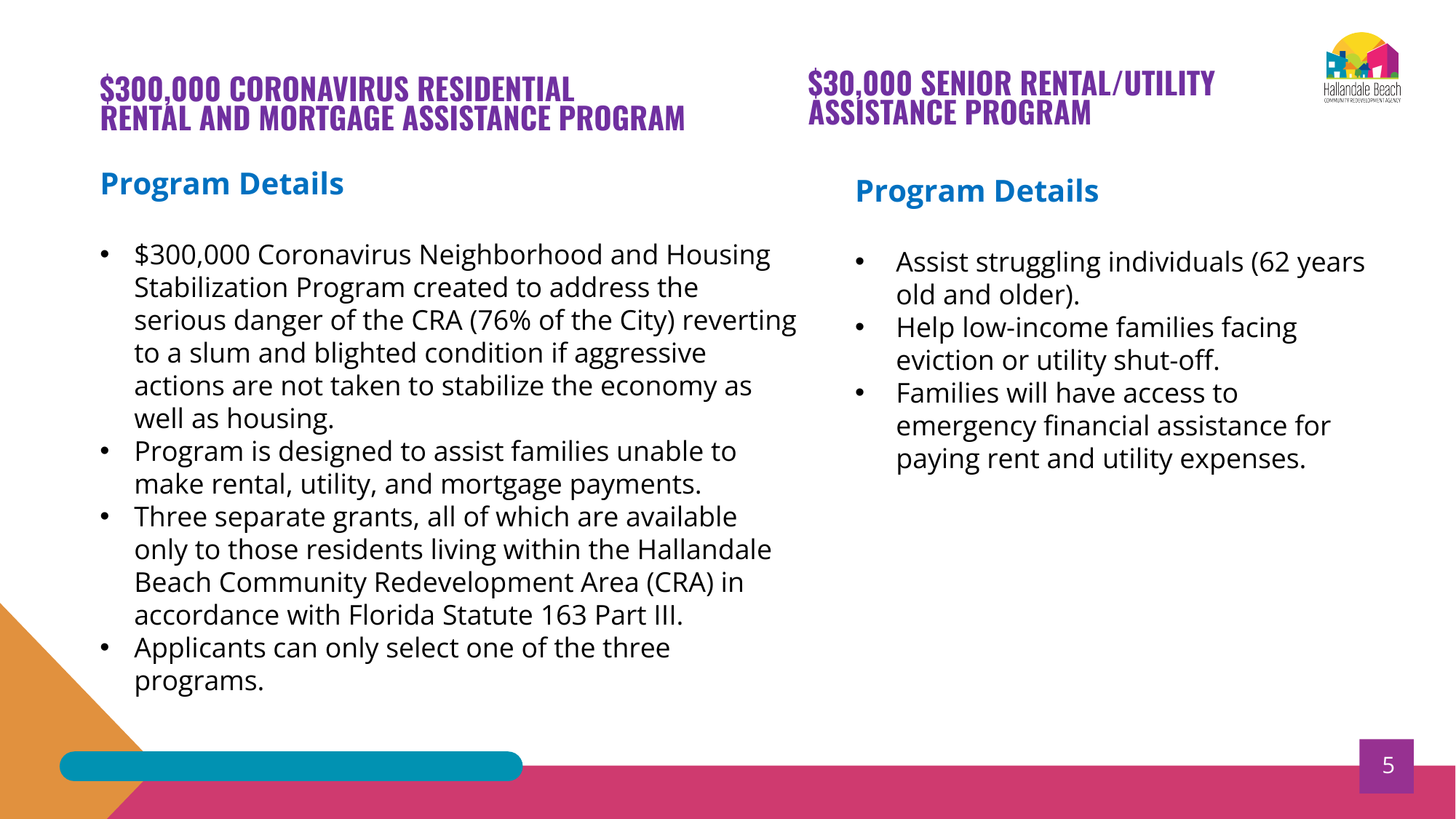

$30,000 SENIOR RENTAL/UTILITY ASSISTANCE PROGRAM

$300,000 CORONAVIRUS RESIDENTIAL
RENTAL AND MORTGAGE ASSISTANCE PROGRAM

Program Details

$300,000 Coronavirus Neighborhood and Housing Stabilization Program created to address the serious danger of the CRA (76% of the City) reverting to a slum and blighted condition if aggressive actions are not taken to stabilize the economy as well as housing.
Program is designed to assist families unable to make rental, utility, and mortgage payments.
Three separate grants, all of which are available only to those residents living within the Hallandale Beach Community Redevelopment Area (CRA) in accordance with Florida Statute 163 Part III.
Applicants can only select one of the three programs.

Program Details

Assist struggling individuals (62 years old and older).
Help low-income families facing eviction or utility shut-off.
Families will have access to emergency financial assistance for paying rent and utility expenses.

5